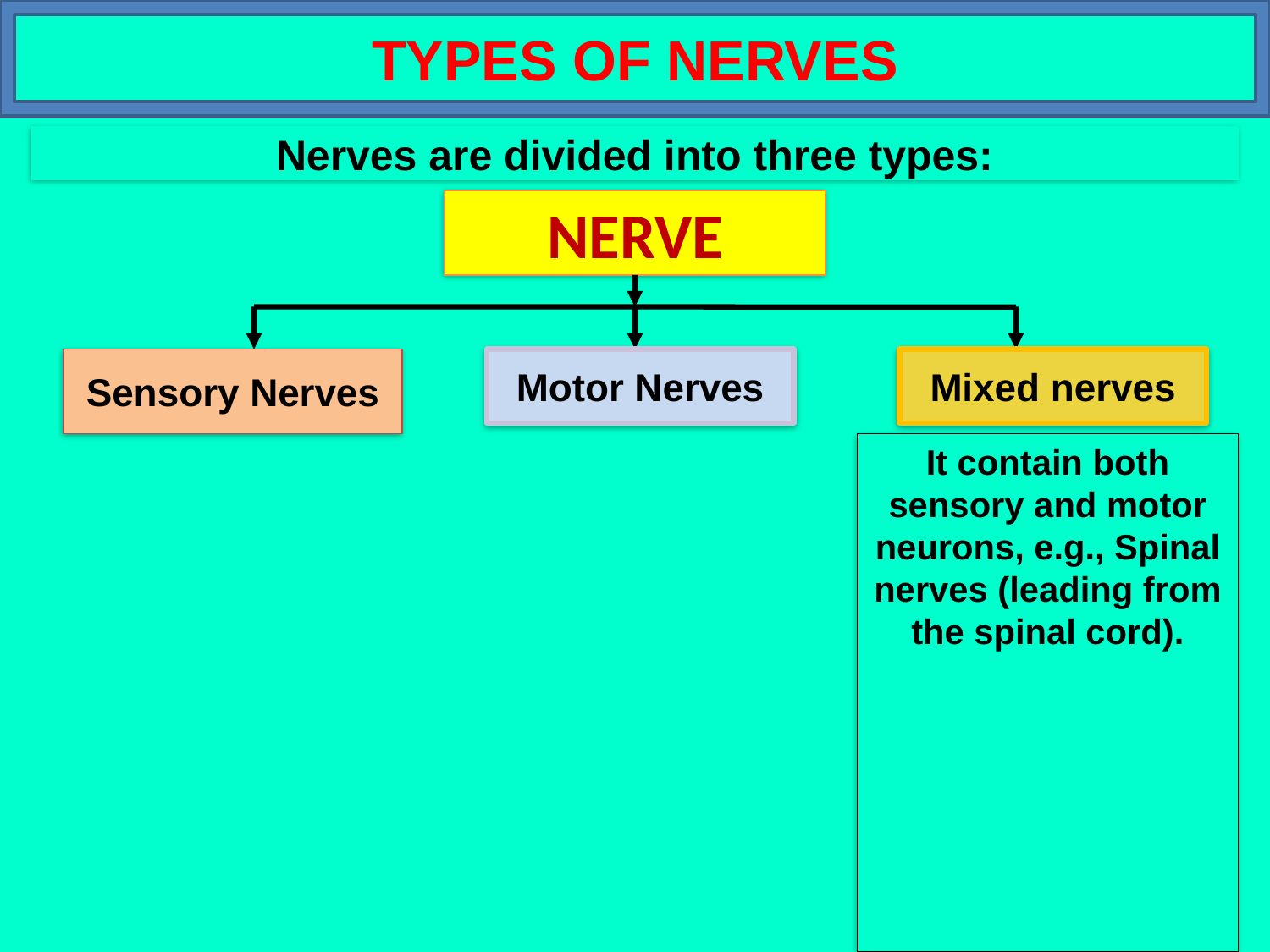

TYPES OF NERVES
Nerves are divided into three types:
NERVE
Sensory Nerves
Motor Nerves
Mixed nerves
It contain both sensory and motor neurons, e.g., Spinal nerves (leading from the spinal cord).